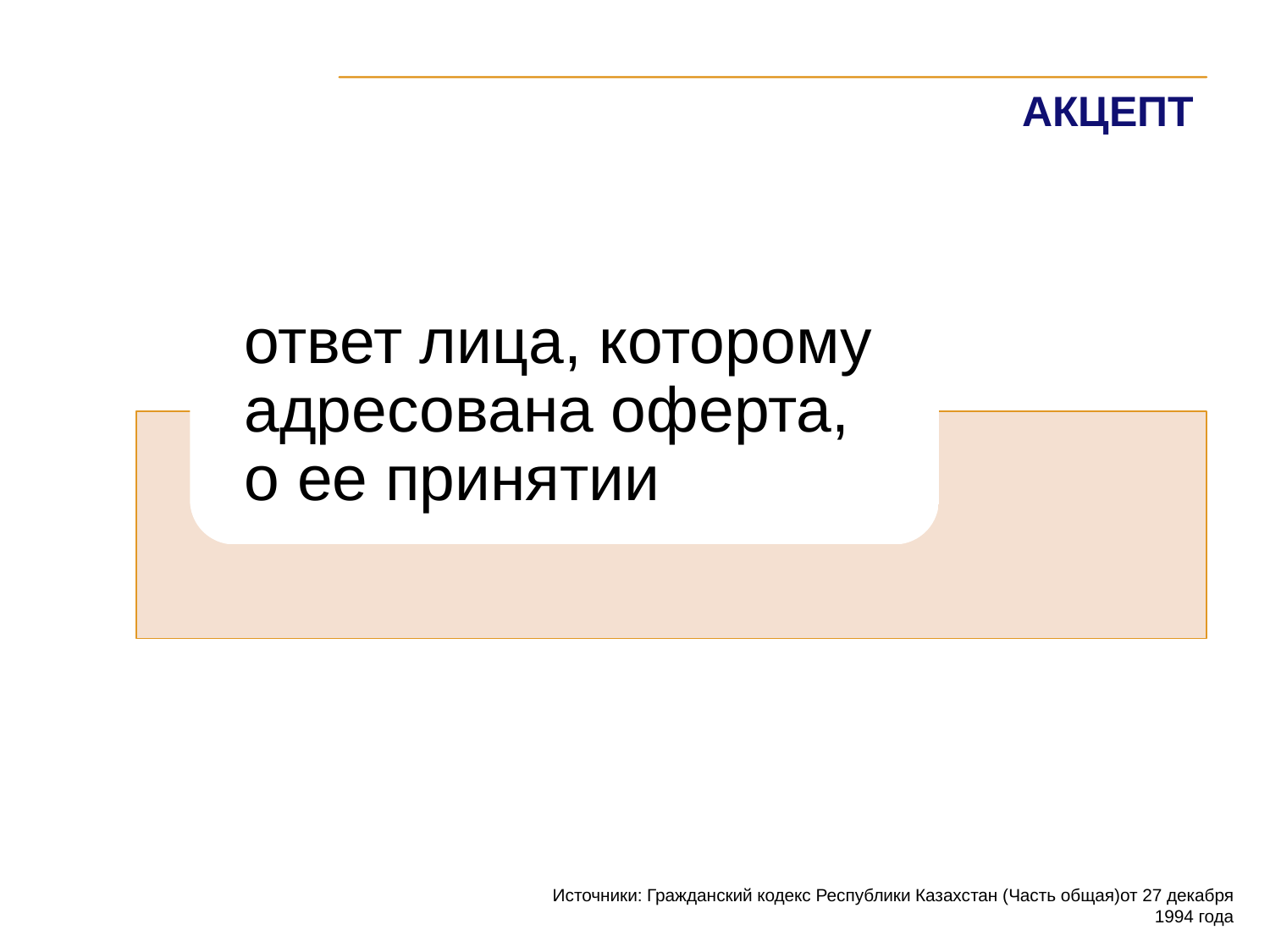

АКЦЕПТ
ответ лица, которому адресована оферта, о ее принятии
Источники: Гражданский кодекс Республики Казахстан (Часть общая)от 27 декабря 1994 года